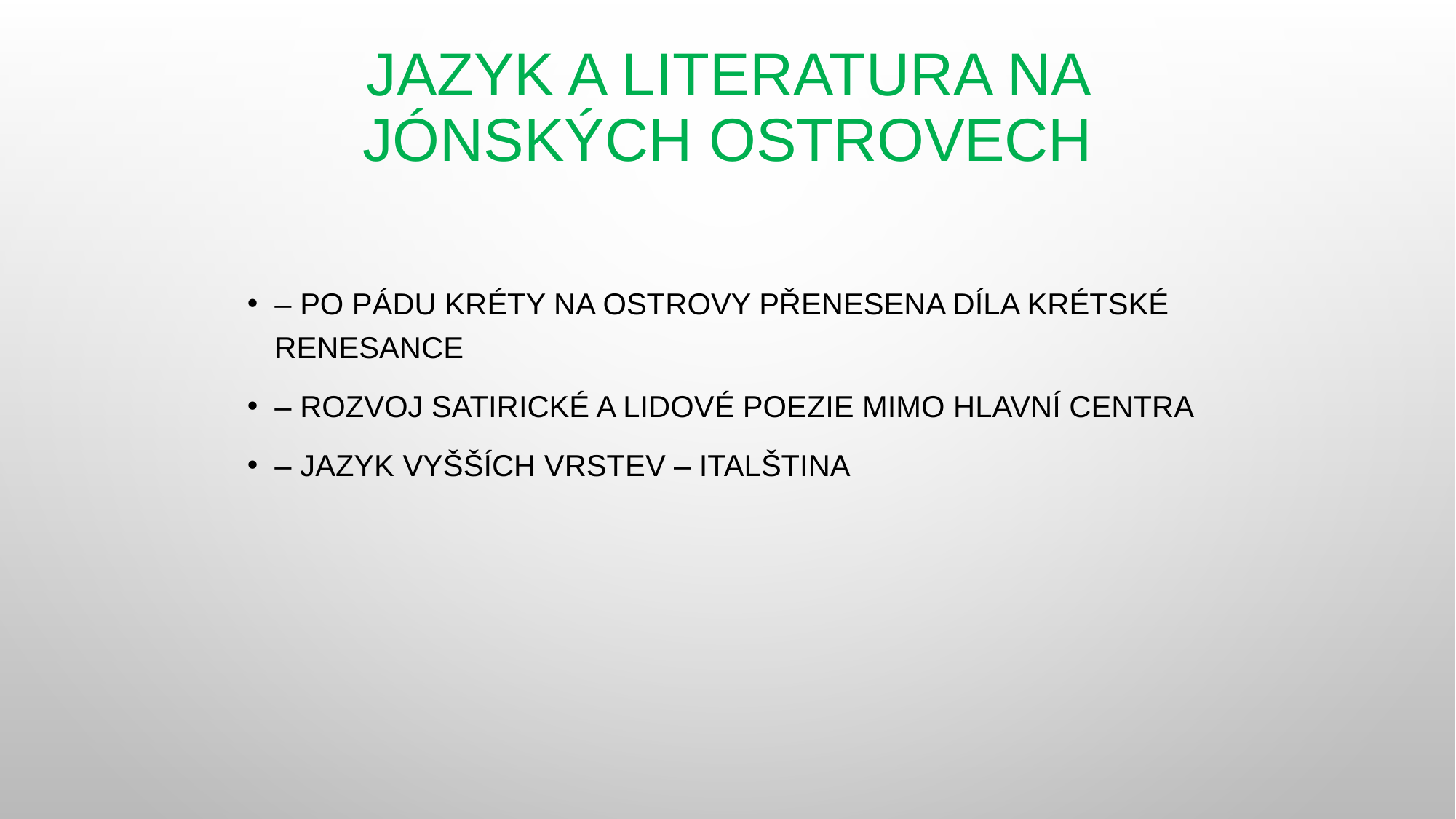

# Jazyk a literatura na Jónských ostrovech
– po pádu Kréty na ostrovy přenesena díla krétské renesance
– rozvoj satirické a lidové poezie mimo hlavní centra
– jazyk vyšších vrstev – italština